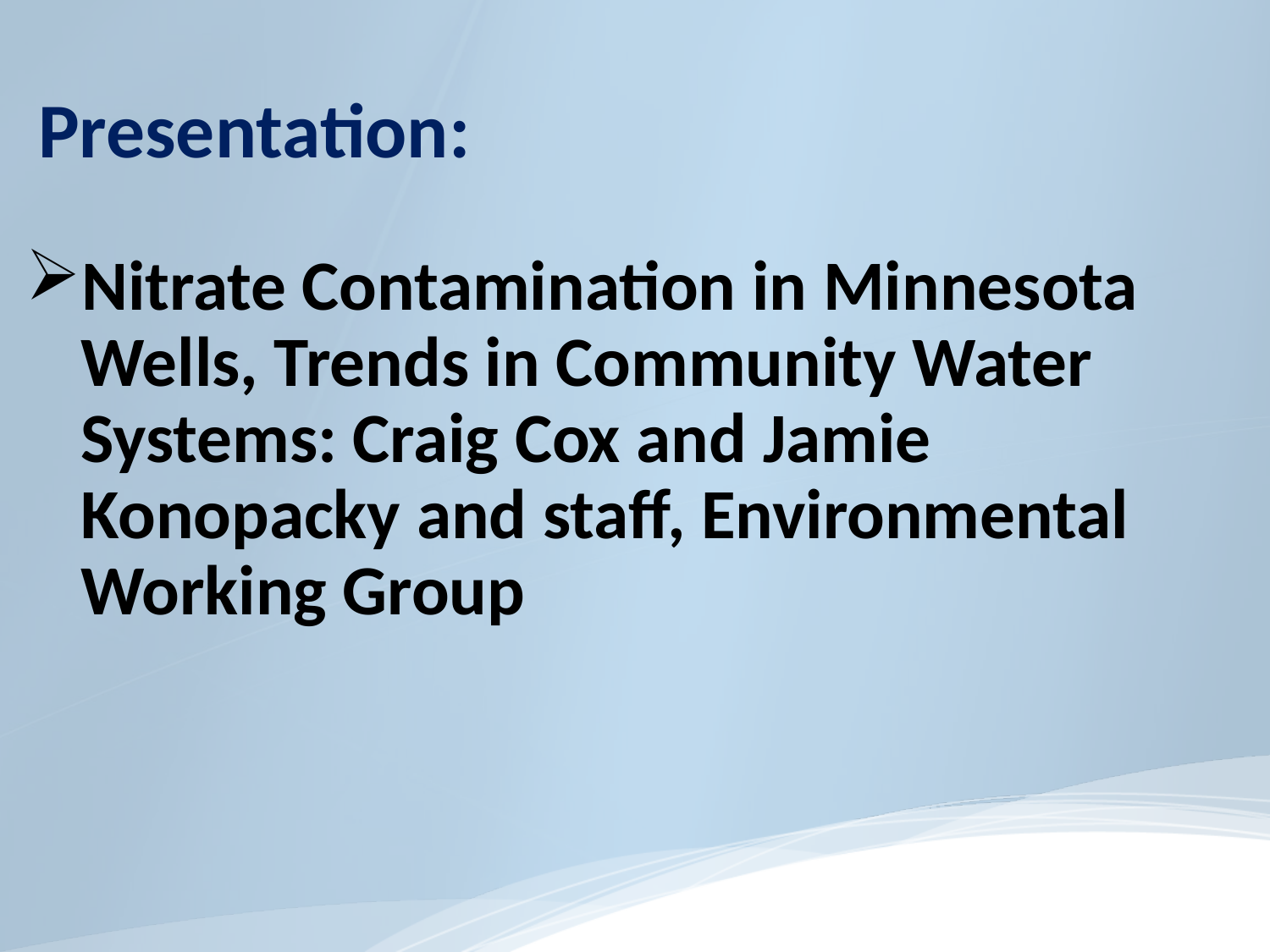

#
Presentation:

Nitrate Contamination in Minnesota Wells, Trends in Community Water Systems: Craig Cox and Jamie Konopacky and staff, Environmental Working Group